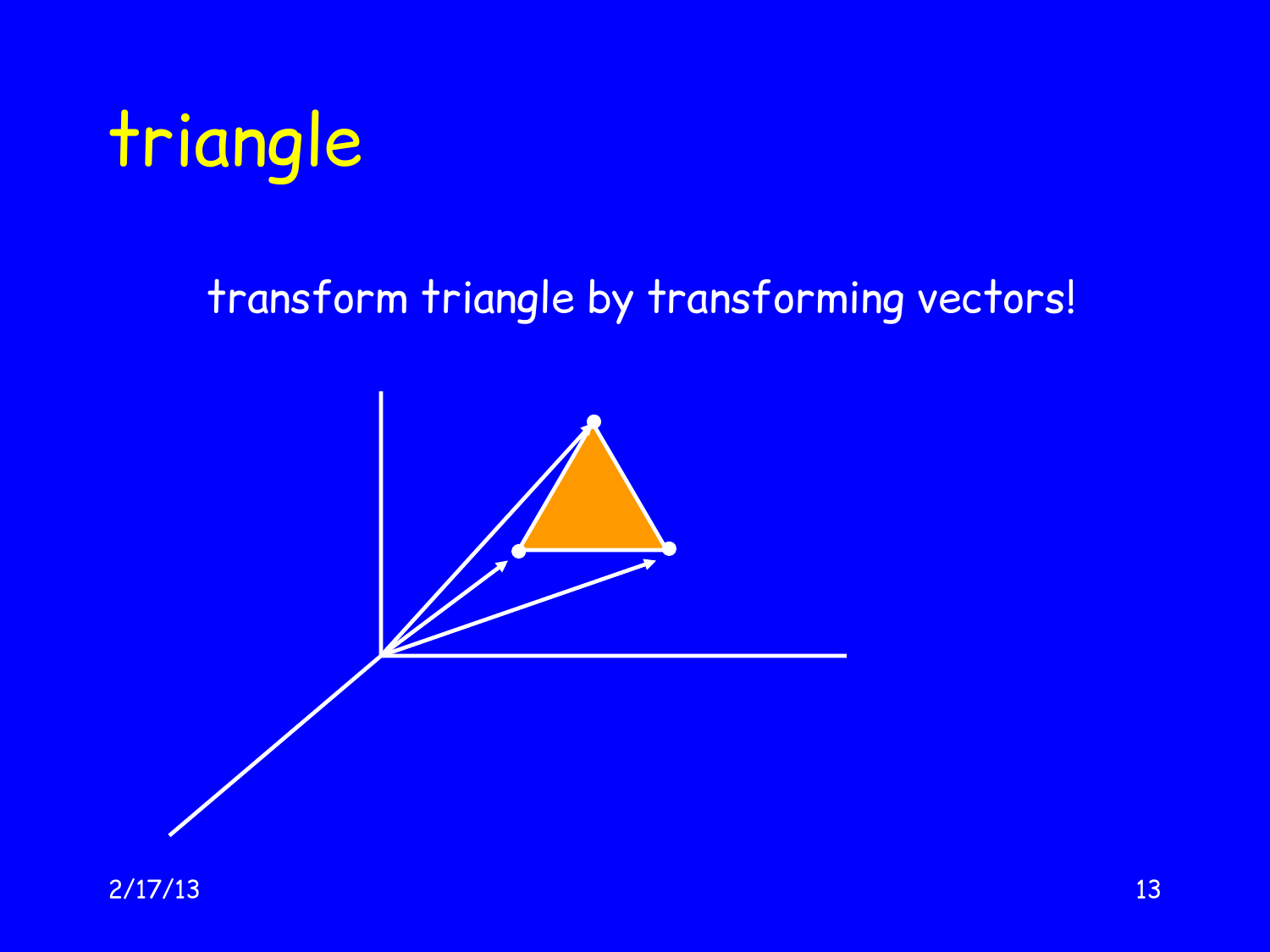

# triangle
transform triangle by transforming vectors!

2/17/13
13